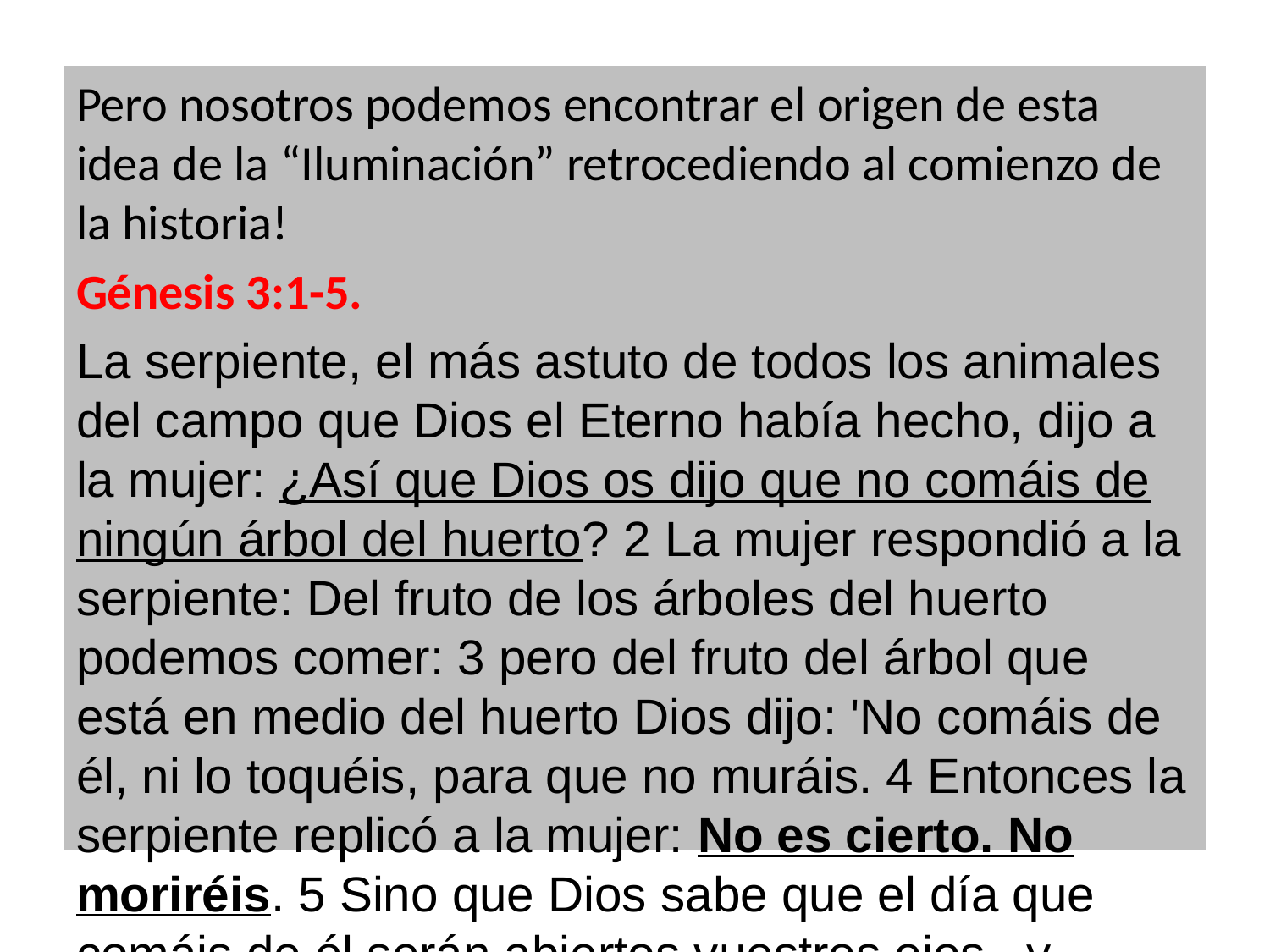

Pero nosotros podemos encontrar el origen de esta idea de la “Iluminación” retrocediendo al comienzo de la historia!
Génesis 3:1-5.
La serpiente, el más astuto de todos los animales del campo que Dios el Eterno había hecho, dijo a la mujer: ¿Así que Dios os dijo que no comáis de ningún árbol del huerto? 2 La mujer respondió a la serpiente: Del fruto de los árboles del huerto podemos comer: 3 pero del fruto del árbol que está en medio del huerto Dios dijo: 'No comáis de él, ni lo toquéis, para que no muráis. 4 Entonces la serpiente replicó a la mujer: No es cierto. No moriréis. 5 Sino que Dios sabe que el día que comáis de él serán abiertos vuestros ojos , y seréis como Dios, conocedores del bien y del mal.